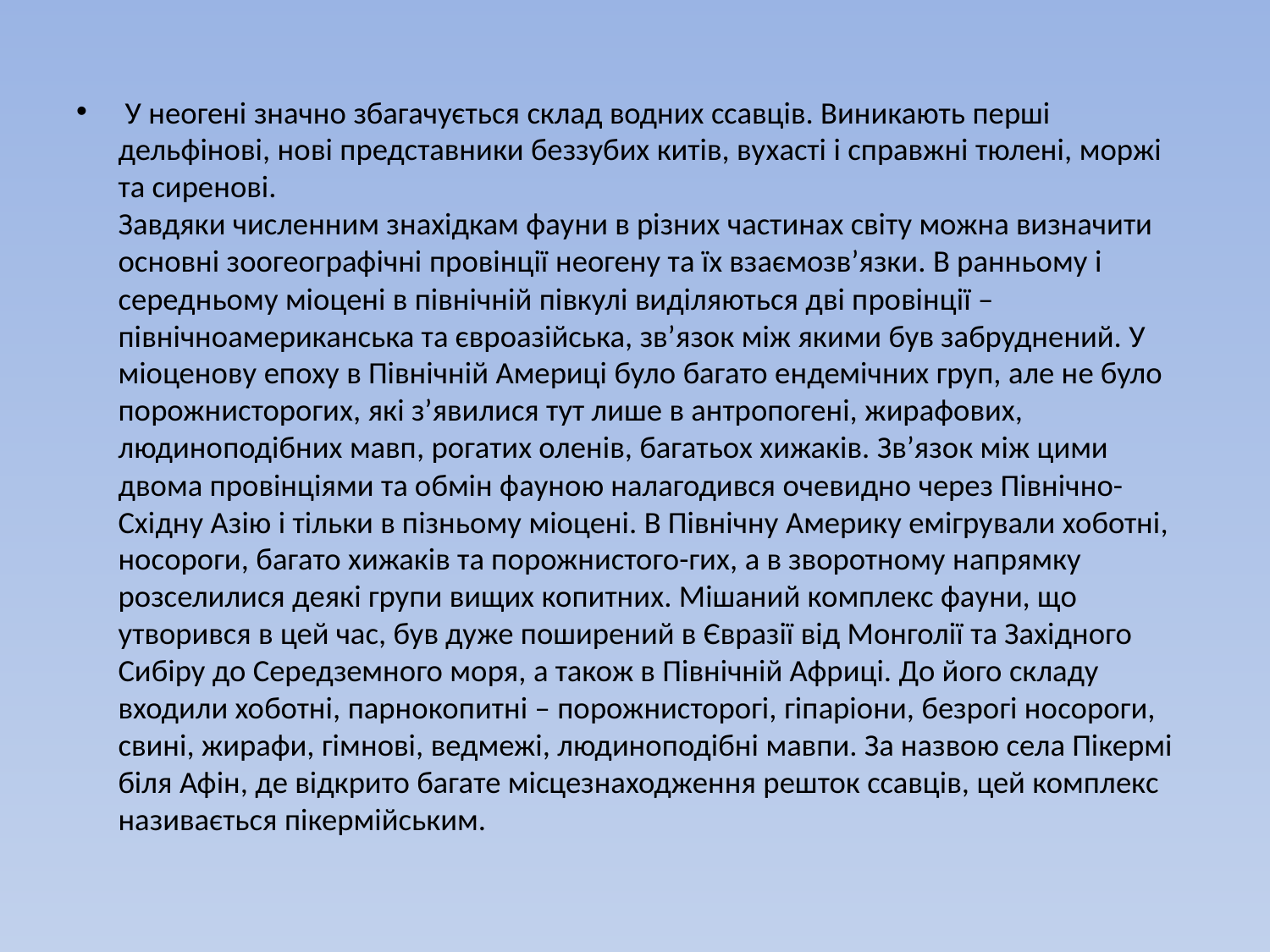

#
 У неогені значно збагачується склад водних ссавців. Виникають перші дельфінові, нові представники беззубих китів, вухасті і справжні тюлені, моржі та сиренові.
Завдяки численним знахідкам фауни в різних частинах світу можна визначити основні зоогеографічні провінції неогену та їх взаємозв’язки. В ранньому і середньому міоцені в північній півкулі виділяються дві провінції – північноамериканська та євроазійська, зв’язок між якими був забруднений. У міоценову епоху в Північній Америці було багато ендемічних груп, але не було порожнисторогих, які з’явилися тут лише в антропогені, жирафових, людиноподібних мавп, рогатих оленів, багатьох хижаків. Зв’язок між цими двома провінціями та обмін фауною налагодився очевидно через Північно-Східну Азію і тільки в пізньому міоцені. В Північну Америку емігрували хоботні, носороги, багато хижаків та порожнистого-гих, а в зворотному напрямку розселилися деякі групи вищих копитних. Мішаний комплекс фауни, що утворився в цей час, був дуже поширений в Євразії від Монголії та Західного Сибіру до Середземного моря, а також в Північній Африці. До його складу входили хоботні, парнокопитні – порожнисторогі, гіпаріони, безрогі носороги, свині, жирафи, гімнові, ведмежі, людиноподібні мавпи. За назвою села Пікермі біля Афін, де відкрито багате місцезнаходження решток ссавців, цей комплекс називається пікермійським.